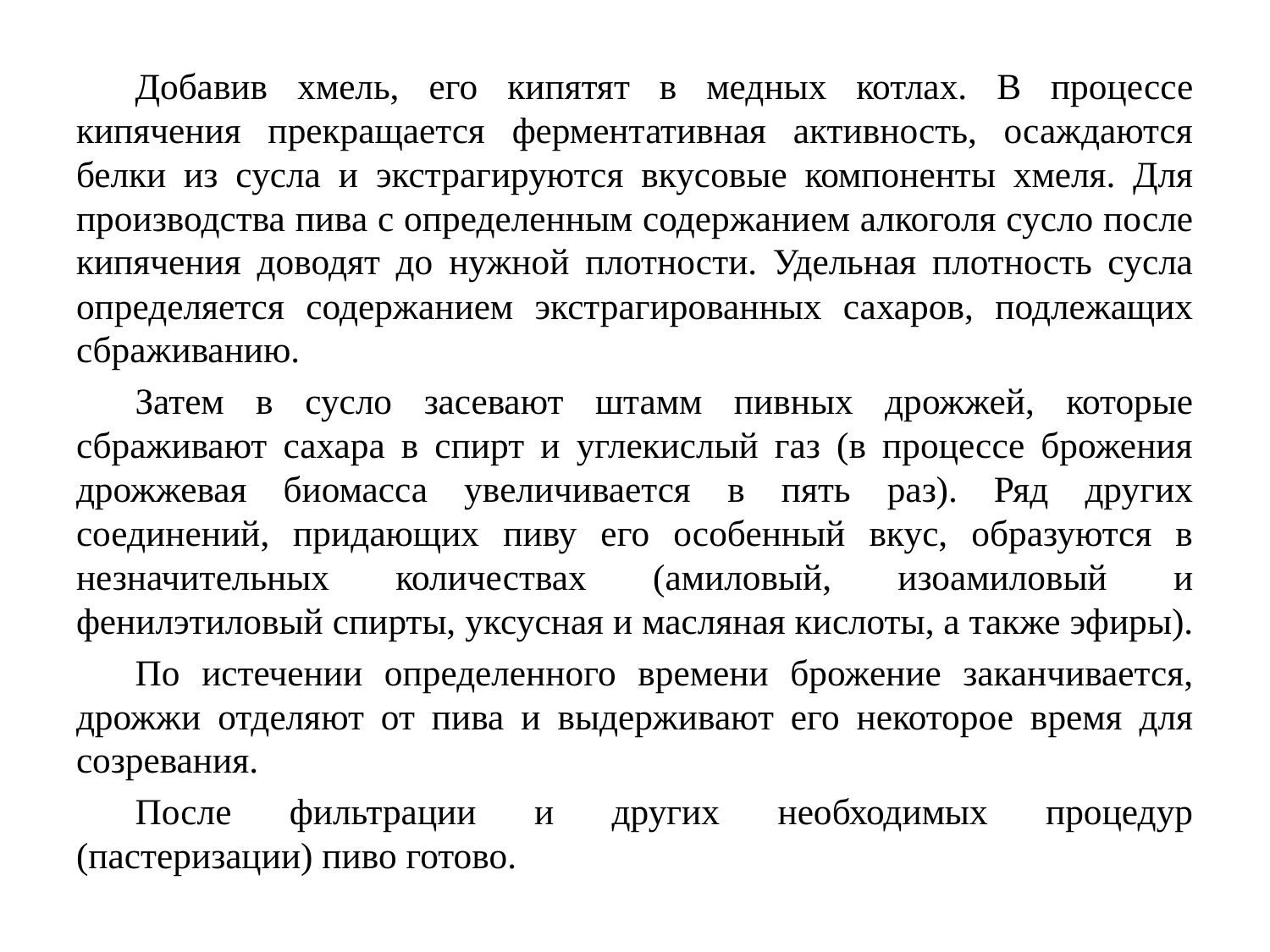

Добавив хмель, его кипятят в медных котлах. В процессе кипячения прекращается ферментативная активность, осаждаются белки из сусла и экстрагируются вкусовые компоненты хмеля. Для производства пива с определенным содержанием алкоголя сусло после кипячения доводят до нужной плотности. Удельная плотность сусла определяется содержанием экстрагированных сахаров, подлежащих сбраживанию.
Затем в сусло засевают штамм пивных дрожжей, которые сбраживают сахара в спирт и углекислый газ (в процессе брожения дрожжевая биомасса увеличивается в пять раз). Ряд других соединений, придающих пиву его особенный вкус, образуются в незначительных количествах (амиловый, изоамиловый и фенилэтиловый спирты, уксусная и масляная кислоты, а также эфиры).
По истечении определенного времени брожение заканчивается, дрожжи отделяют от пива и выдерживают его некоторое время для созревания.
После фильтрации и других необходимых процедур (пастеризации) пиво готово.